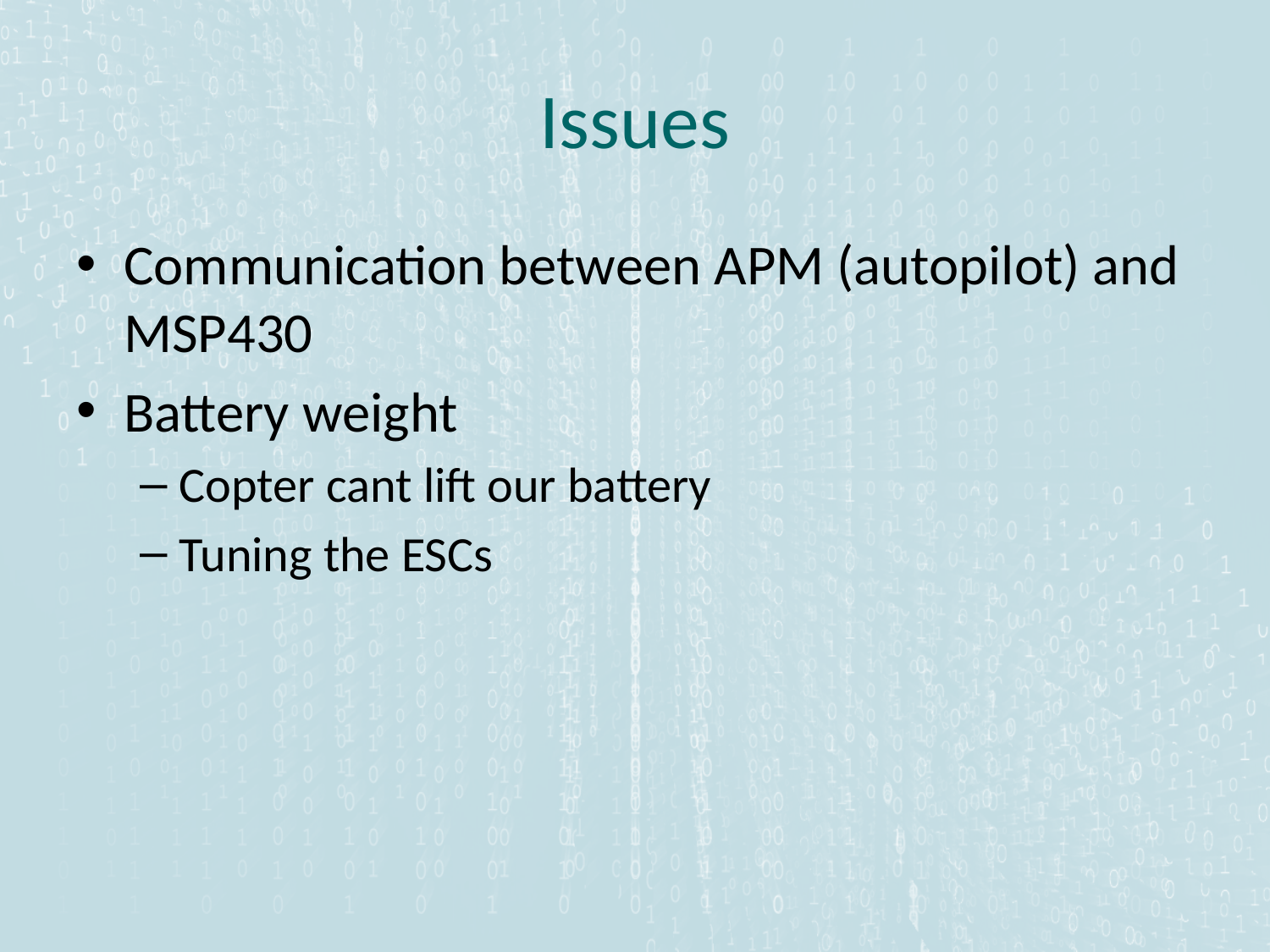

# Issues
Communication between APM (autopilot) and MSP430
Battery weight
Copter cant lift our battery
Tuning the ESCs